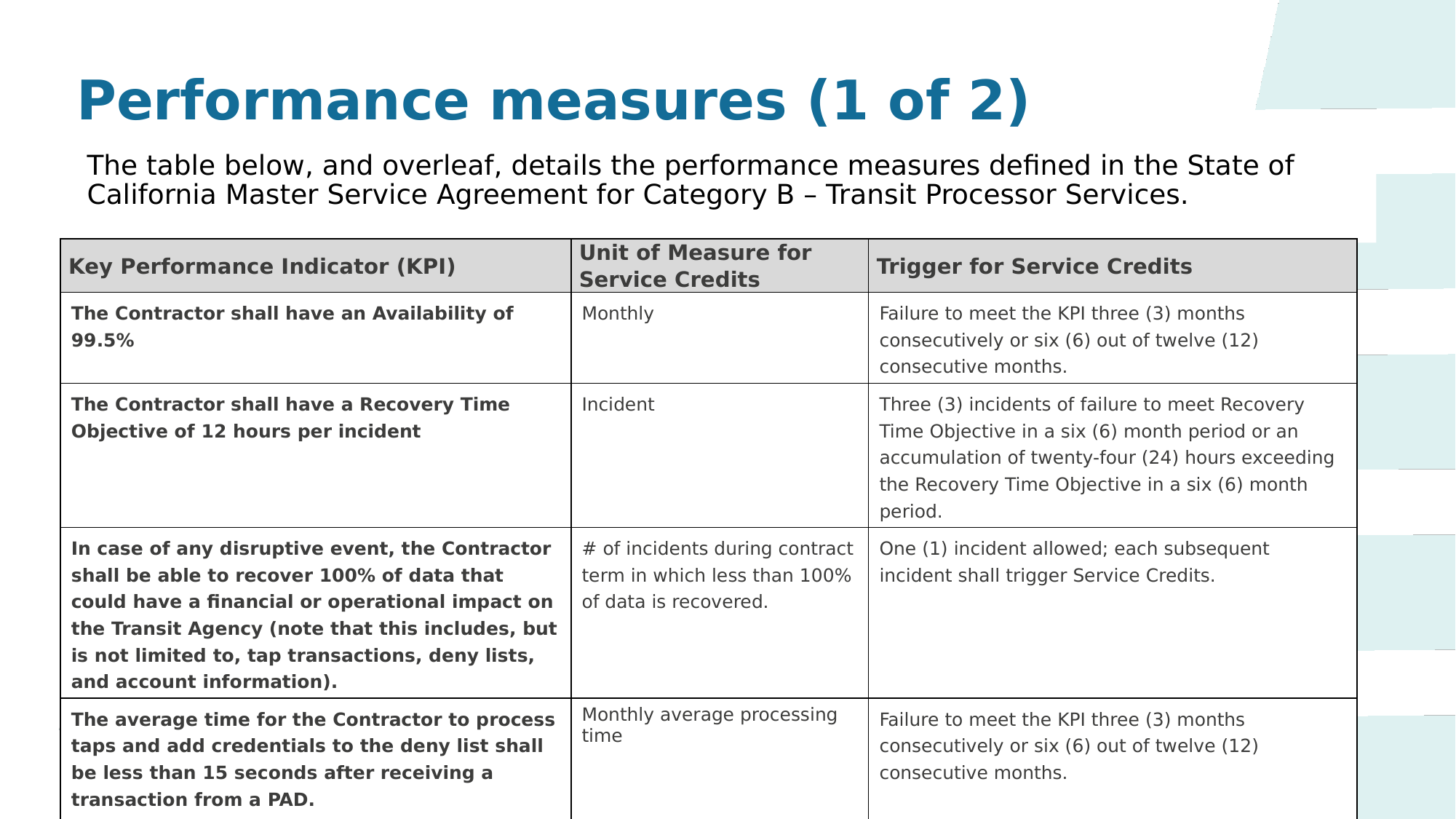

Performance measures (1 of 2)
The table below, and overleaf, details the performance measures defined in the State of California Master Service Agreement for Category B – Transit Processor Services.
| Key Performance Indicator (KPI) | Unit of Measure for Service Credits | Trigger for Service Credits |
| --- | --- | --- |
| The Contractor shall have an Availability of 99.5% | Monthly | Failure to meet the KPI three (3) months consecutively or six (6) out of twelve (12) consecutive months. |
| The Contractor shall have a Recovery Time Objective of 12 hours per incident | Incident | Three (3) incidents of failure to meet Recovery Time Objective in a six (6) month period or an accumulation of twenty-four (24) hours exceeding the Recovery Time Objective in a six (6) month period. |
| In case of any disruptive event, the Contractor shall be able to recover 100% of data that could have a financial or operational impact on the Transit Agency (note that this includes, but is not limited to, tap transactions, deny lists, and account information). | # of incidents during contract term in which less than 100% of data is recovered. | One (1) incident allowed; each subsequent incident shall trigger Service Credits. |
| The average time for the Contractor to process taps and add credentials to the deny list shall be less than 15 seconds after receiving a transaction from a PAD. | Monthly average processing time | Failure to meet the KPI three (3) months consecutively or six (6) out of twelve (12) consecutive months. |